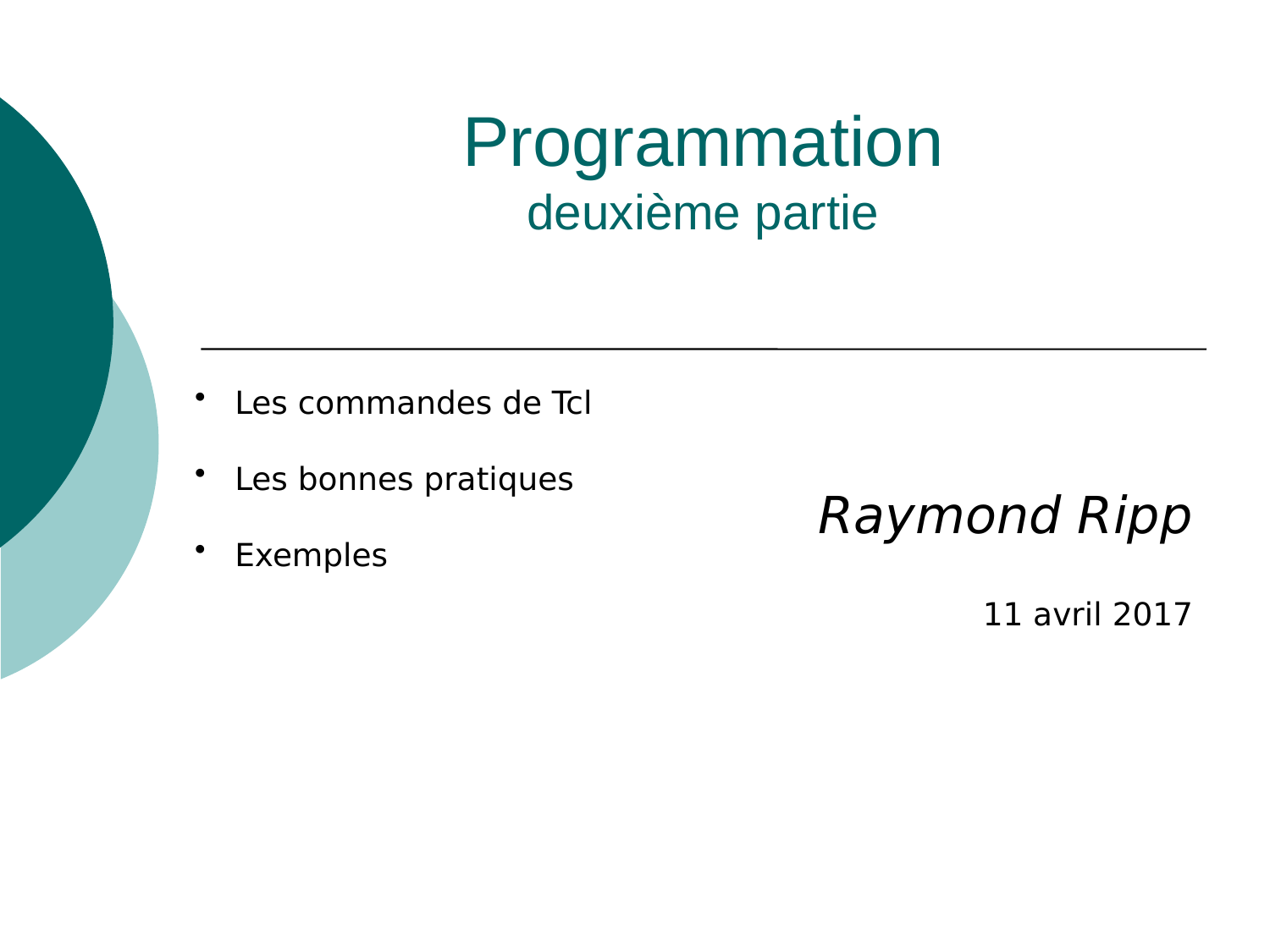

# Programmation deuxième partie
 Les commandes de Tcl

 Les bonnes pratiques

 Exemples
Raymond Ripp

11 avril 2017